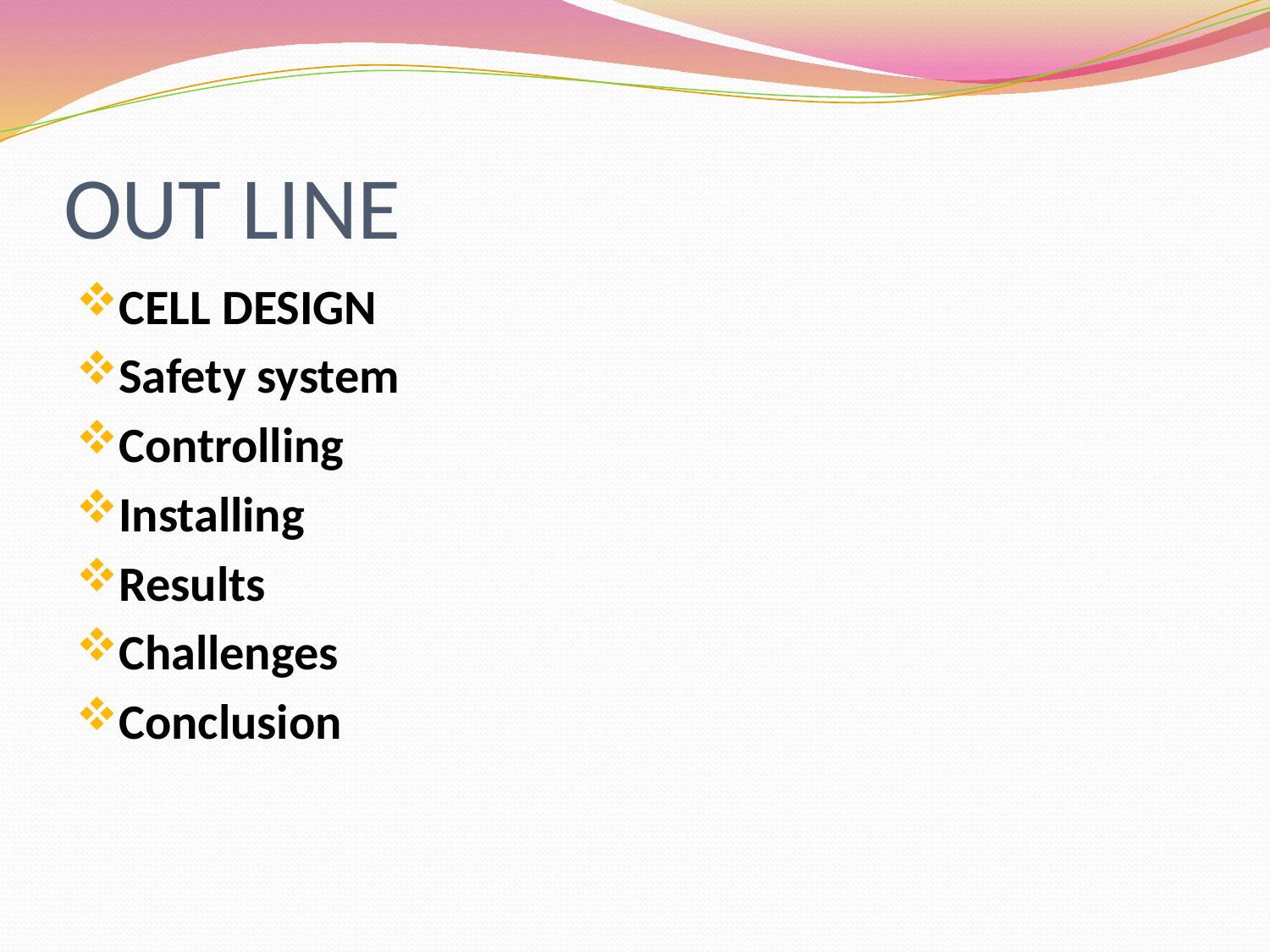

# OUT LINE
CELL DESIGN
Safety system
Controlling
Installing
Results
Challenges
Conclusion